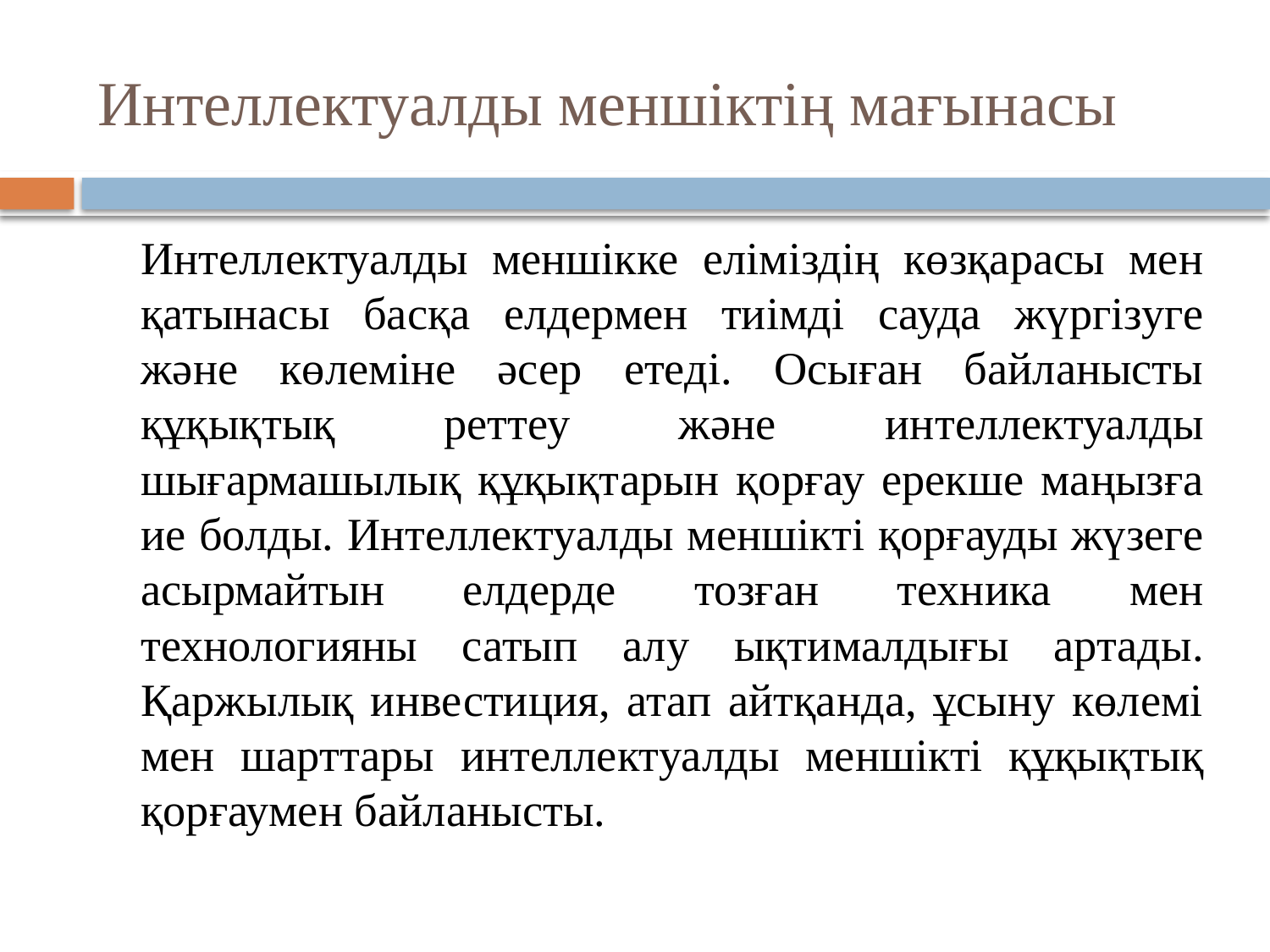

# Интеллектуалды меншіктің мағынасы
		Интеллектуалды меншікке еліміздің көзқарасы мен қатынасы басқа елдермен тиімді сауда жүргізуге және көлеміне әсер етеді. Осыған байланысты құқықтық реттеу және интеллектуалды шығармашылық құқықтарын қорғау ерекше маңызға ие болды. Интеллектуалды меншікті қорғауды жүзеге асырмайтын елдерде тозған техника мен технологияны сатып алу ықтималдығы артады. Қаржылық инвестиция, атап айтқанда, ұсыну көлемі мен шарттары интеллектуалды меншікті құқықтық қорғаумен байланысты.